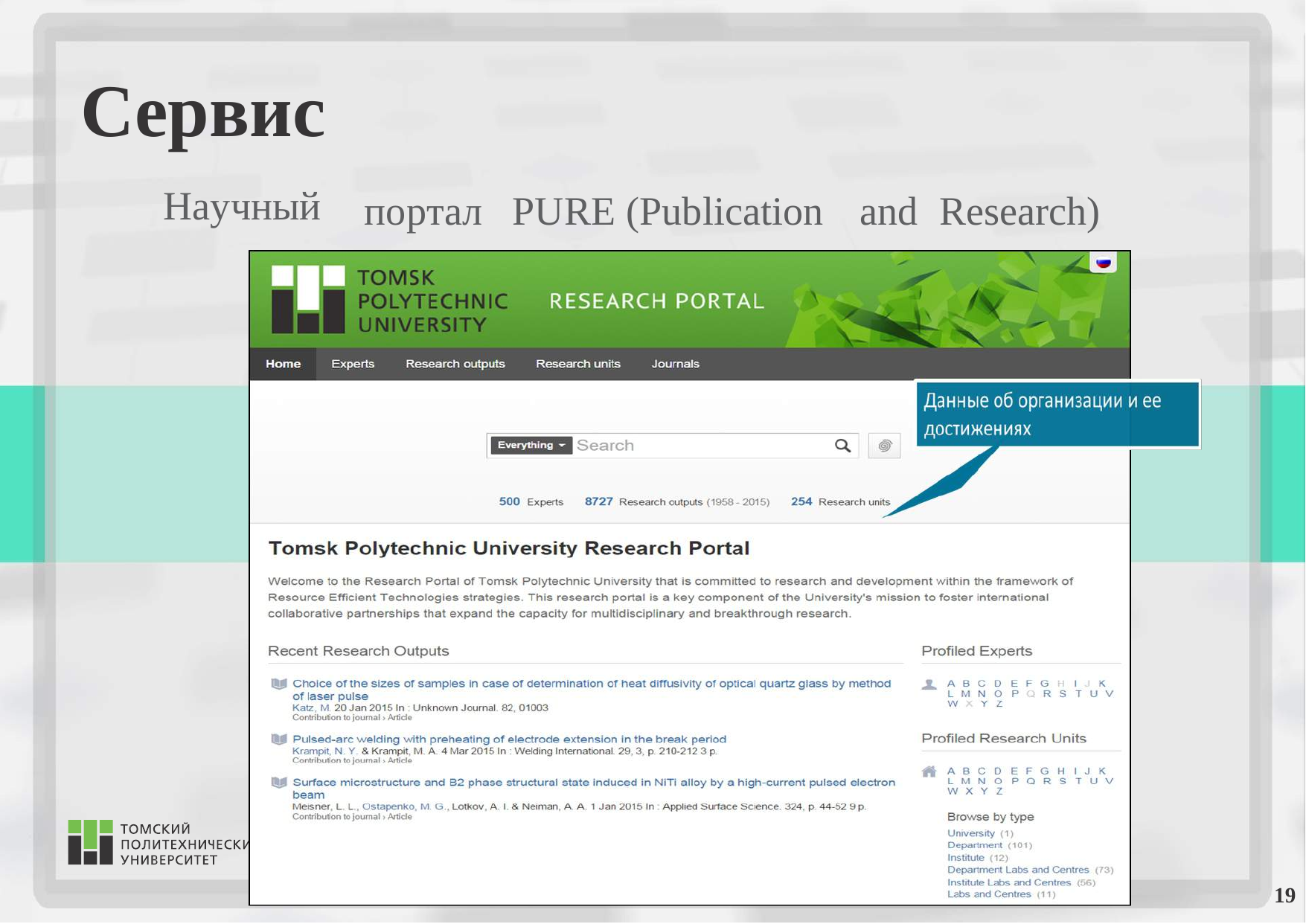

Сервис
Научный
портал
PURE
(Publication
and
Research)

19